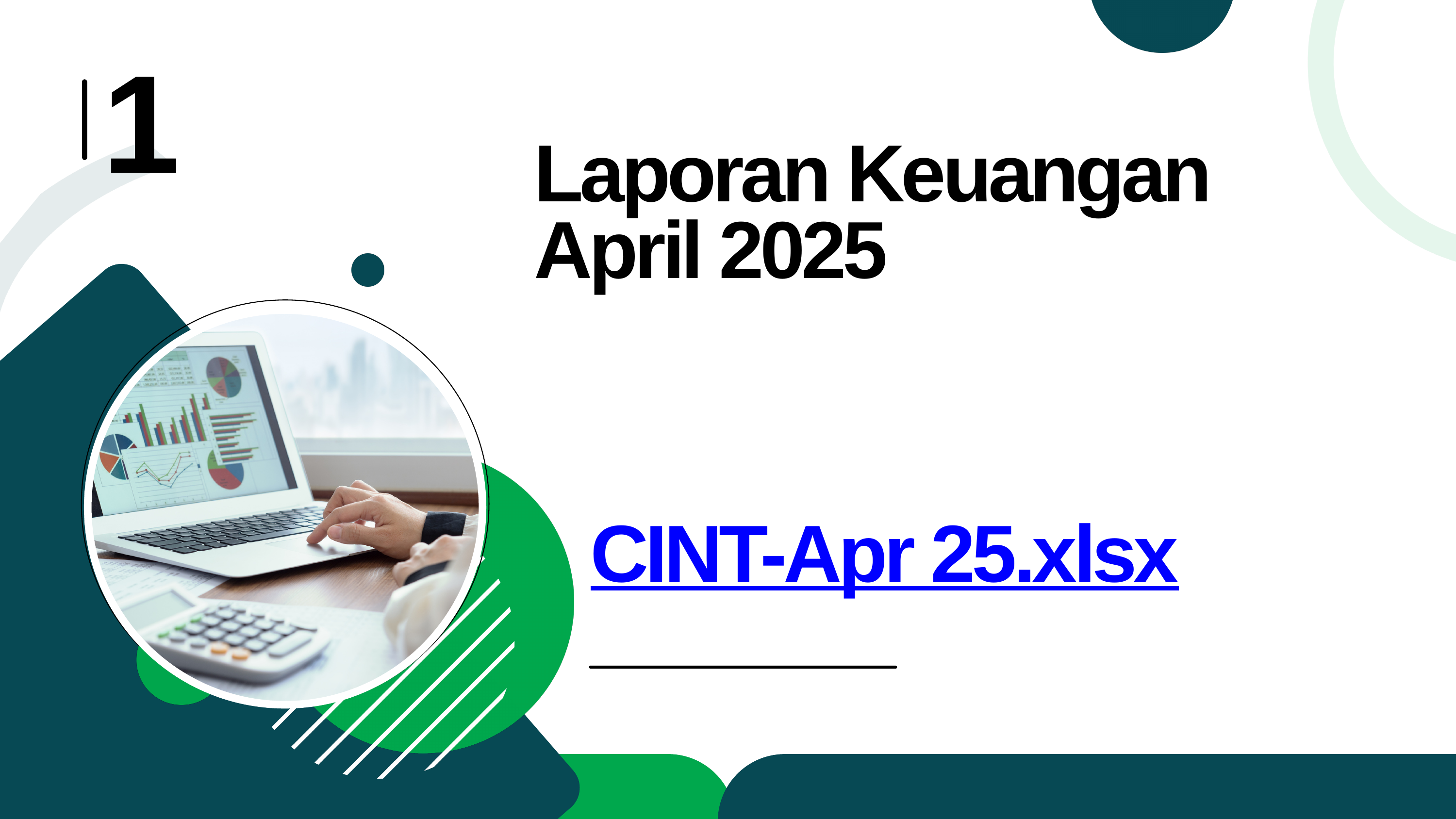

1

Laporan Keuangan April 2025

CINT-Apr 25.xlsx